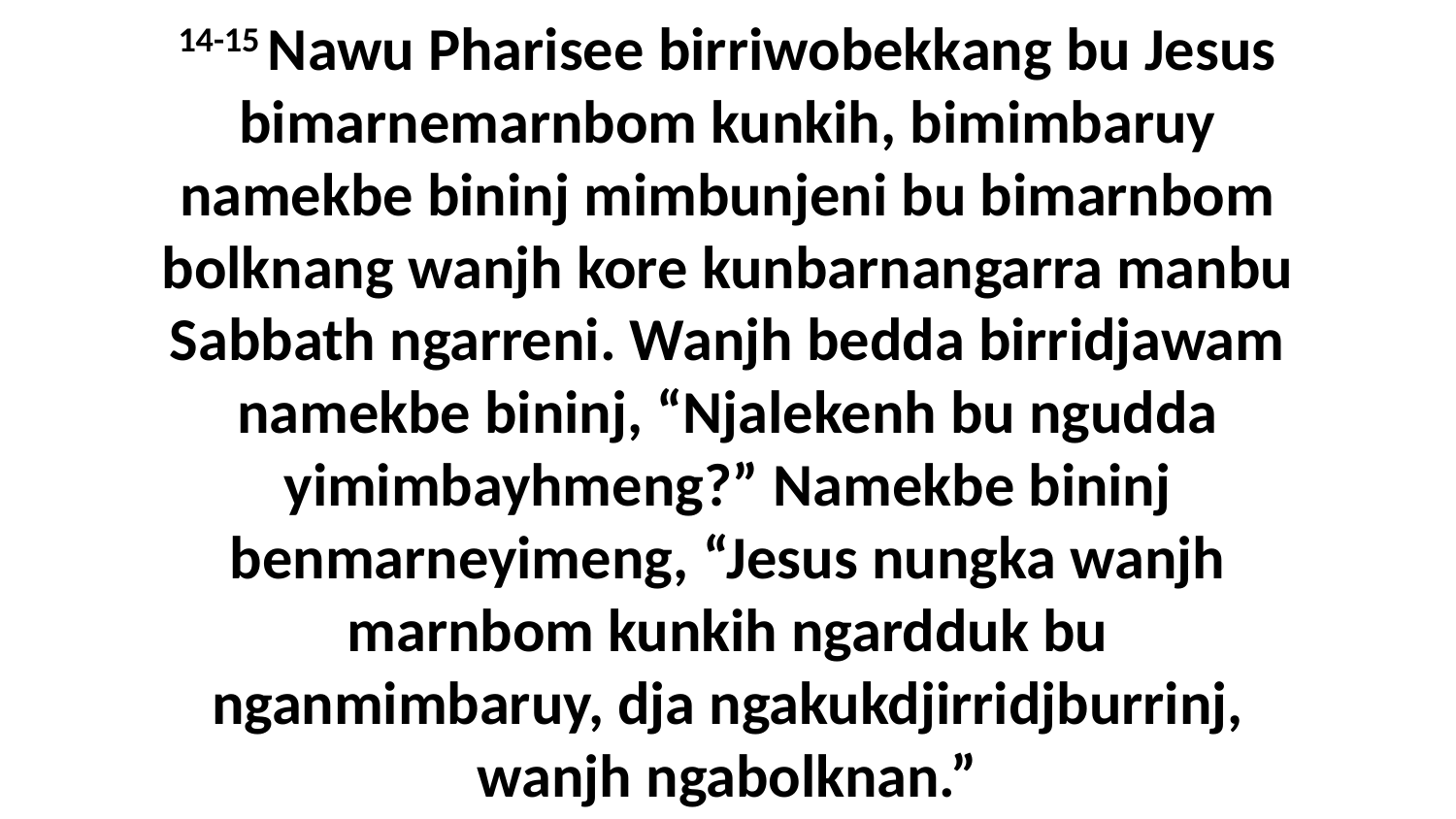

14-15 Nawu Pharisee birriwobekkang bu Jesus bimarnemarnbom kunkih, bimimbaruy namekbe bininj mimbunjeni bu bimarnbom bolknang wanjh kore kunbarnangarra manbu Sabbath ngarreni. Wanjh bedda birridjawam namekbe bininj, “Njalekenh bu ngudda yimimbayhmeng?” Namekbe bininj benmarneyimeng, “Jesus nungka wanjh marnbom kunkih ngardduk bu nganmimbaruy, dja ngakukdjirridjburrinj, wanjh ngabolknan.”